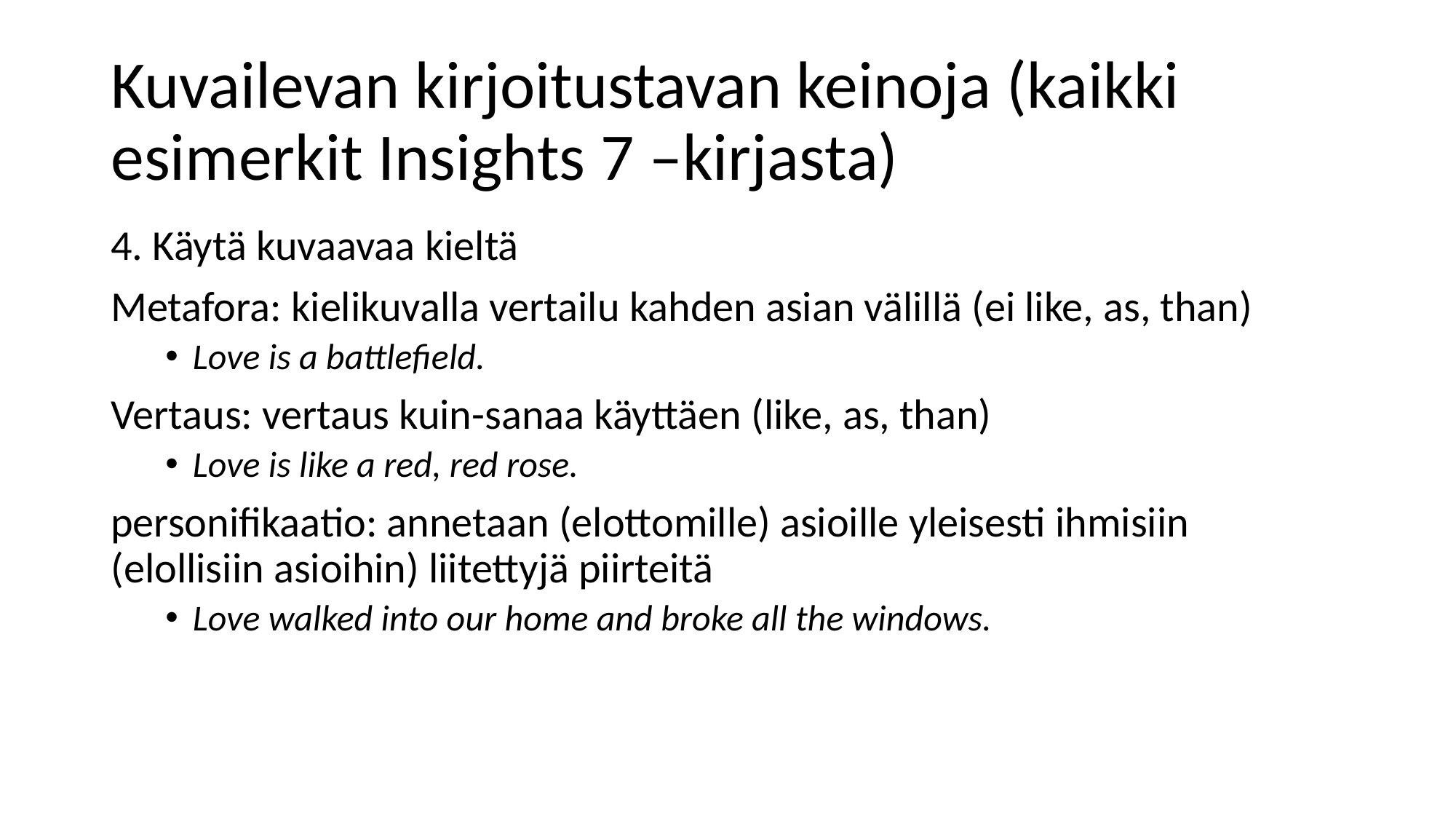

# Kuvailevan kirjoitustavan keinoja (kaikki esimerkit Insights 7 –kirjasta)
4. Käytä kuvaavaa kieltä
Metafora: kielikuvalla vertailu kahden asian välillä (ei like, as, than)
Love is a battlefield.
Vertaus: vertaus kuin-sanaa käyttäen (like, as, than)
Love is like a red, red rose.
personifikaatio: annetaan (elottomille) asioille yleisesti ihmisiin (elollisiin asioihin) liitettyjä piirteitä
Love walked into our home and broke all the windows.